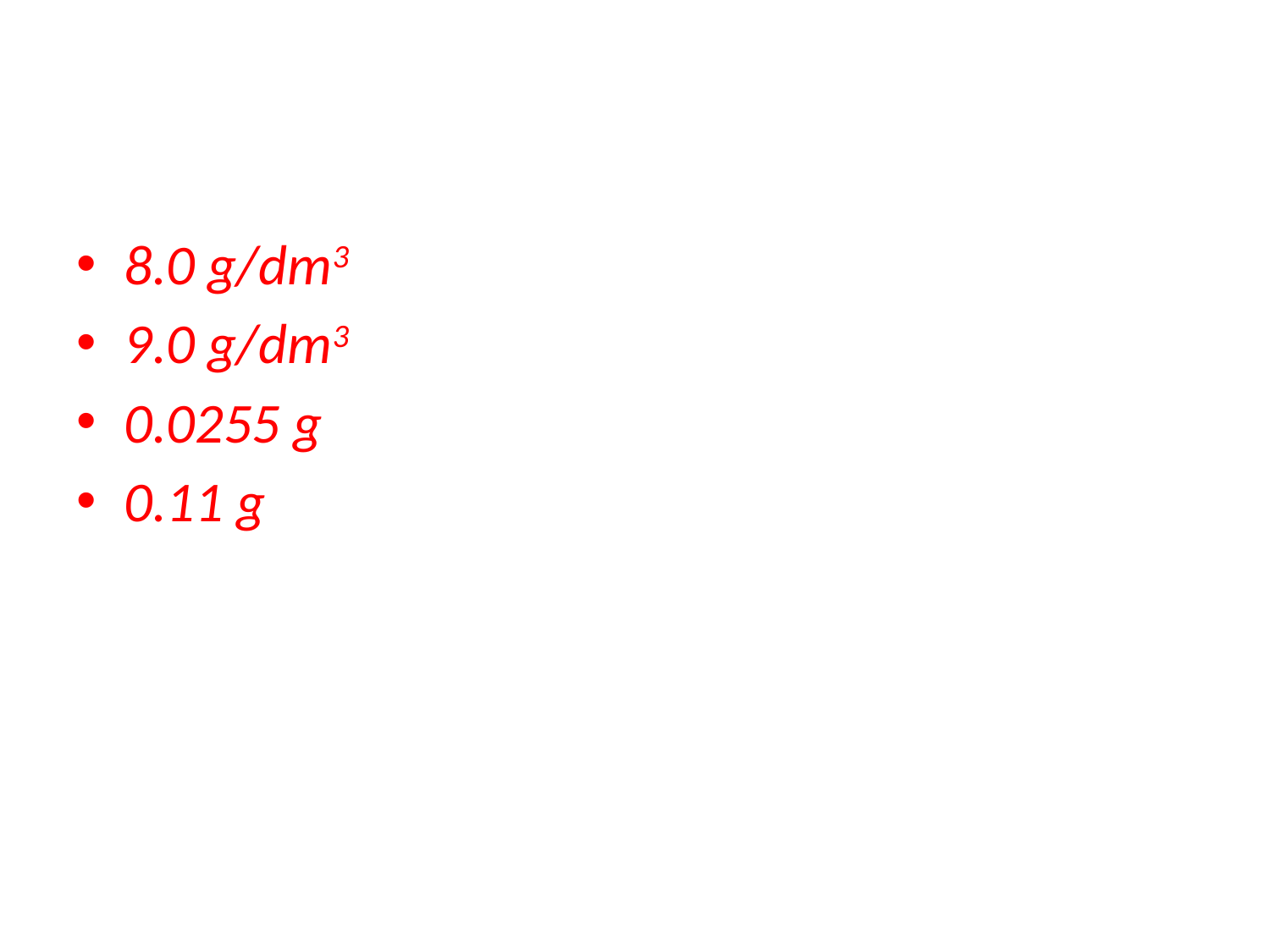

#
8.0 g/dm3
9.0 g/dm3
0.0255 g
0.11 g